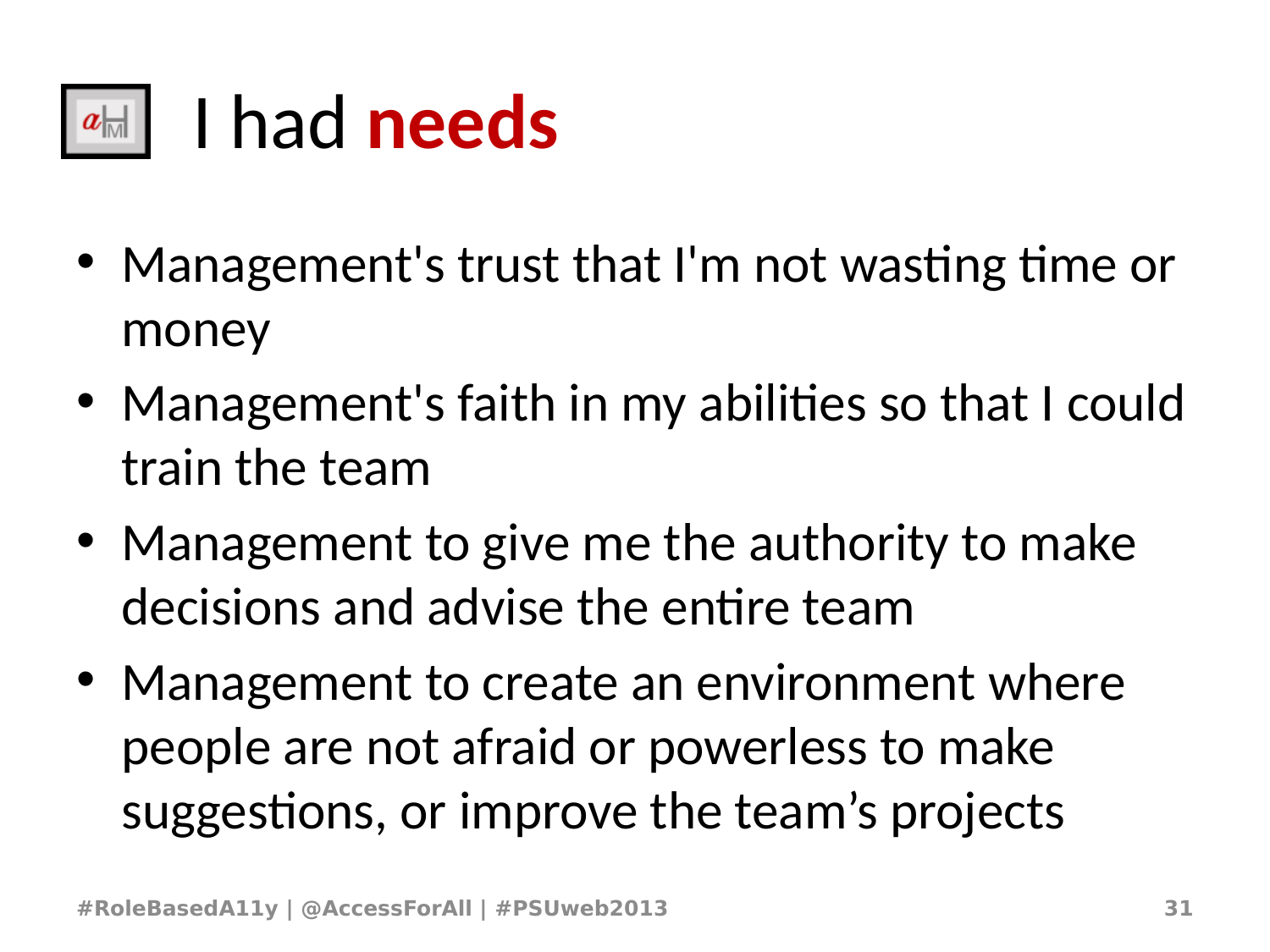

# I had needs
Management's trust that I'm not wasting time or money
Management's faith in my abilities so that I could train the team
Management to give me the authority to make decisions and advise the entire team
Management to create an environment where people are not afraid or powerless to make suggestions, or improve the team’s projects
#RoleBasedA11y | @AccessForAll | #PSUweb2013
31